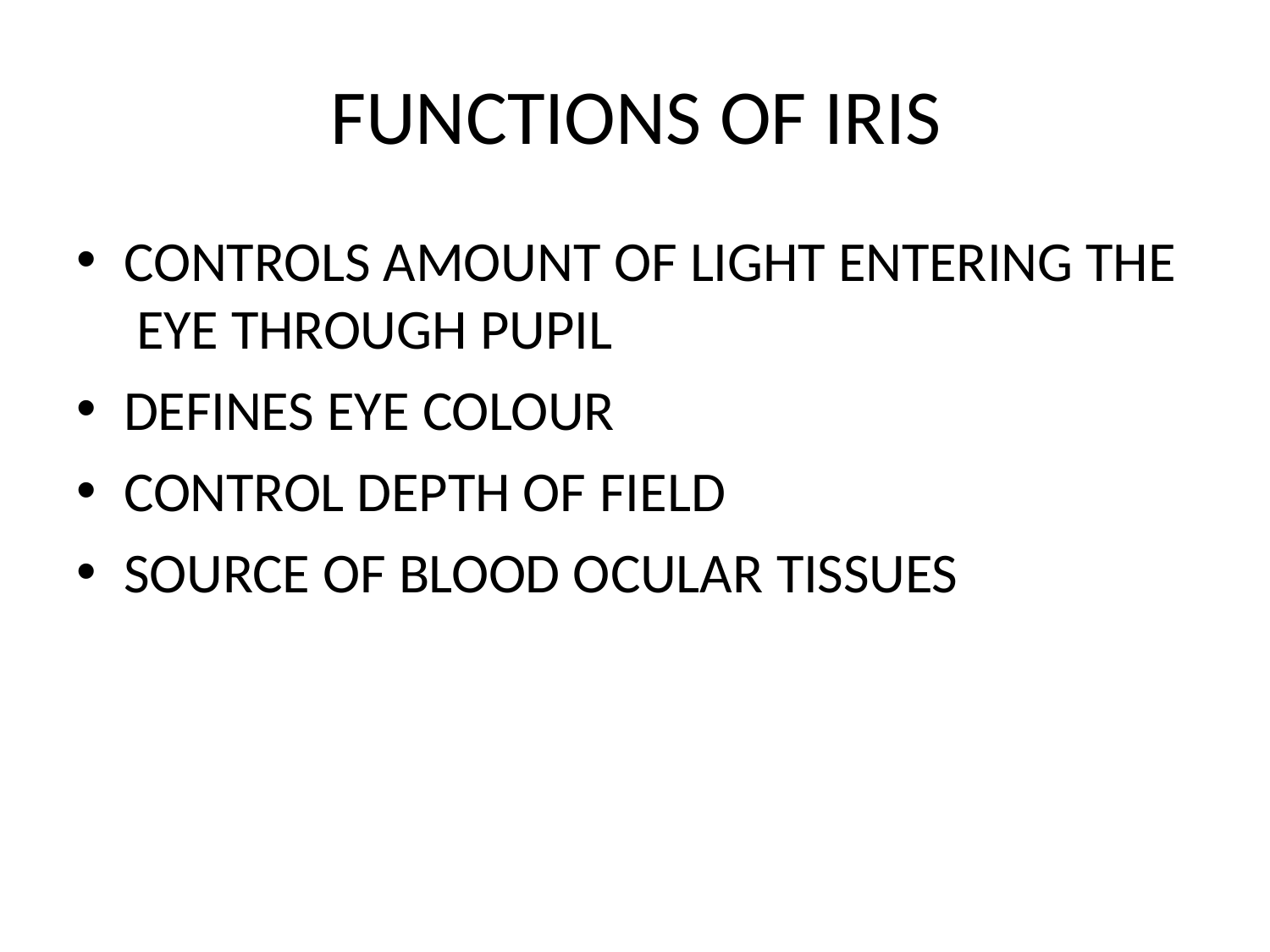

# FUNCTIONS OF IRIS
CONTROLS AMOUNT OF LIGHT ENTERING THE  EYE THROUGH PUPIL
DEFINES EYE COLOUR
CONTROL DEPTH OF FIELD
SOURCE OF BLOOD OCULAR TISSUES